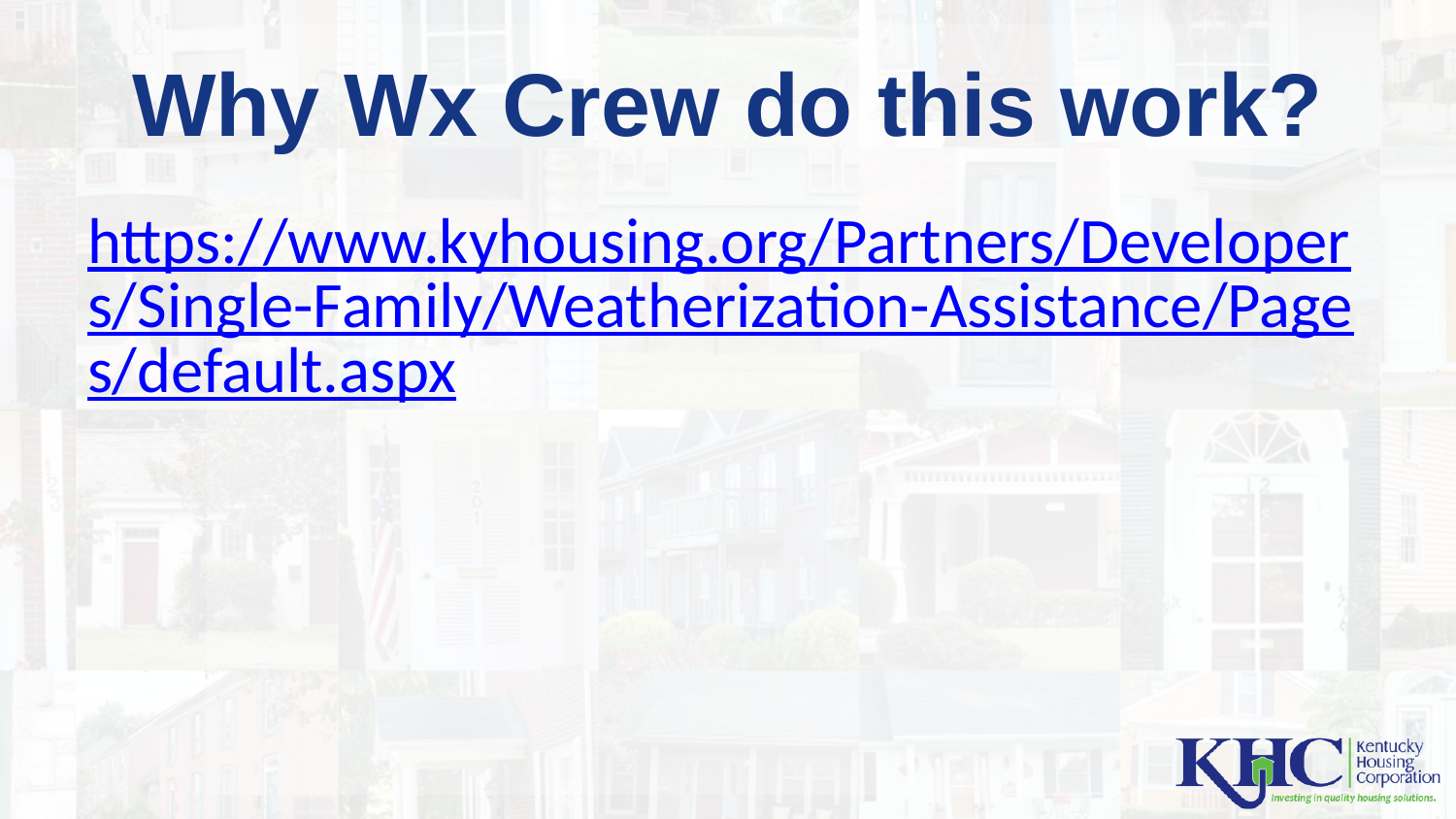

# Why Wx Crew do this work?
https://www.kyhousing.org/Partners/Developers/Single-Family/Weatherization-Assistance/Pages/default.aspx